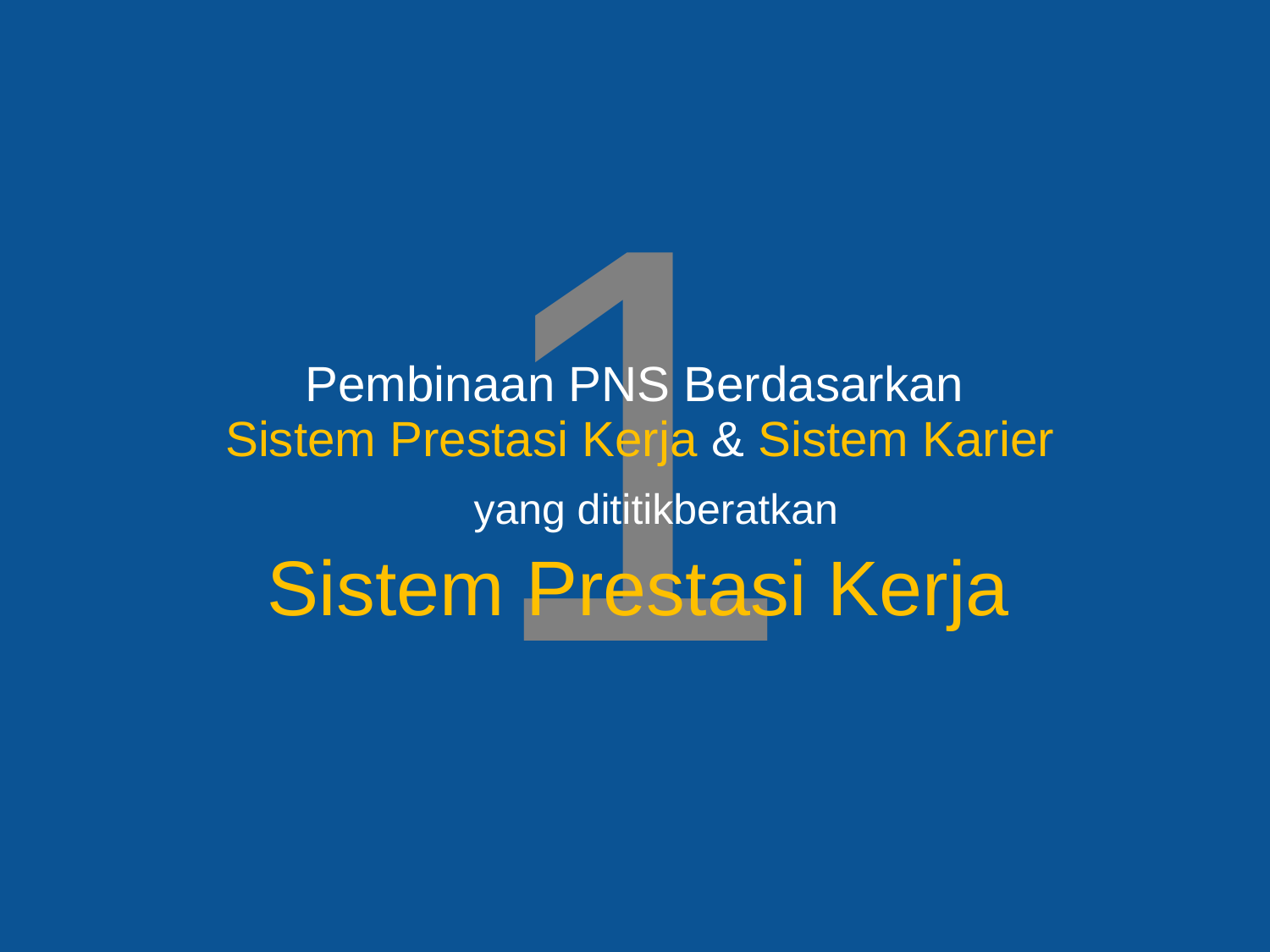

1
Pembinaan PNS Berdasarkan
Sistem Prestasi Kerja & Sistem Karier
yang dititikberatkan
Sistem Prestasi Kerja